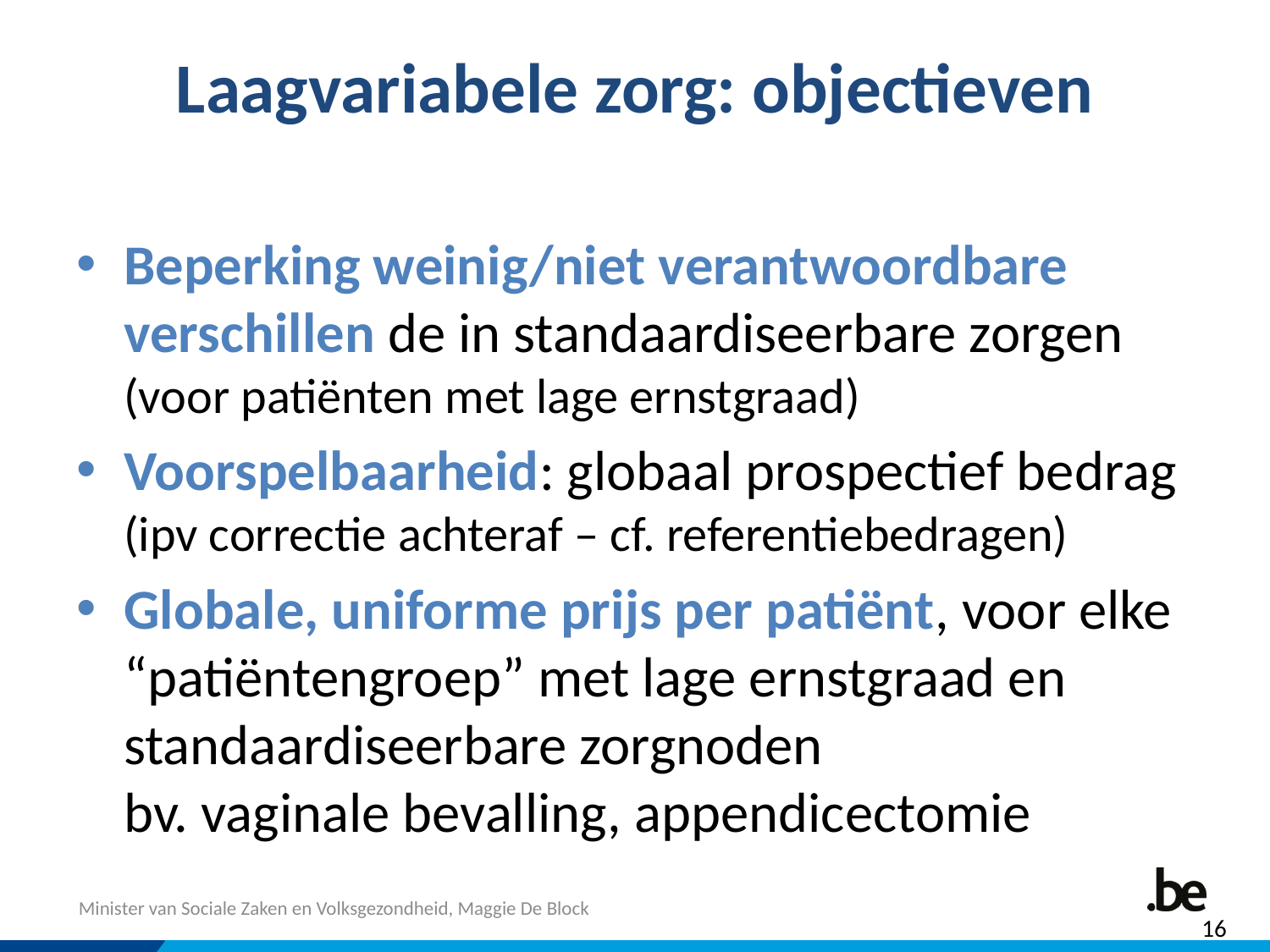

# Laagvariabele zorg: objectieven
Beperking weinig/niet verantwoordbare verschillen de in standaardiseerbare zorgen (voor patiënten met lage ernstgraad)
Voorspelbaarheid: globaal prospectief bedrag
(ipv correctie achteraf – cf. referentiebedragen)
Globale, uniforme prijs per patiënt, voor elke “patiëntengroep” met lage ernstgraad en standaardiseerbare zorgnoden
bv. vaginale bevalling, appendicectomie
16